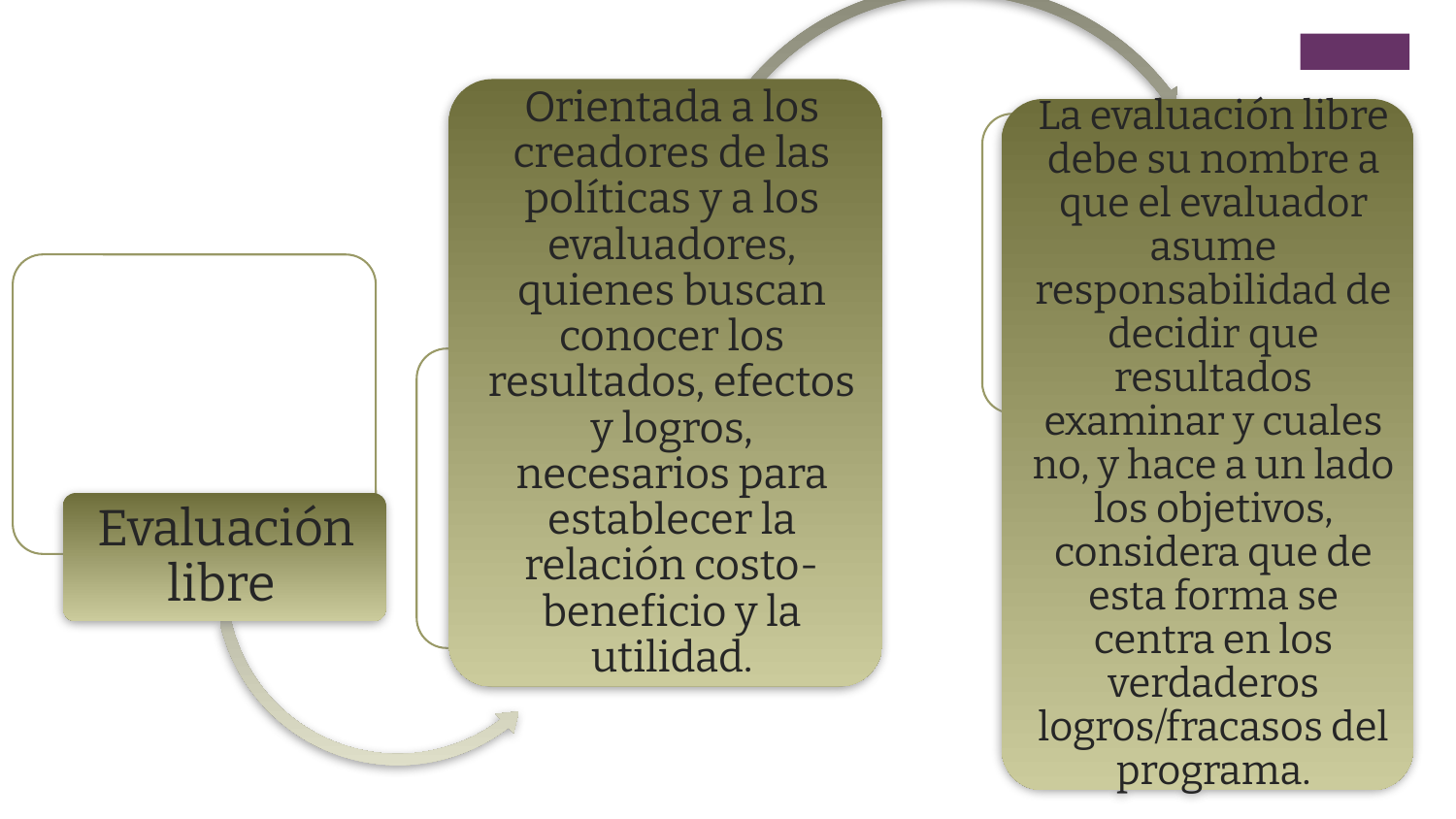

Evaluación libre
Orientada a los creadores de las políticas y a los evaluadores, quienes buscan conocer los resultados, efectos y logros, necesarios para establecer la relación costo-beneficio y la utilidad.
La evaluación libre debe su nombre a que el evaluador asume responsabilidad de decidir que resultados examinar y cuales no, y hace a un lado los objetivos, considera que de esta forma se centra en los verdaderos logros/fracasos del programa.